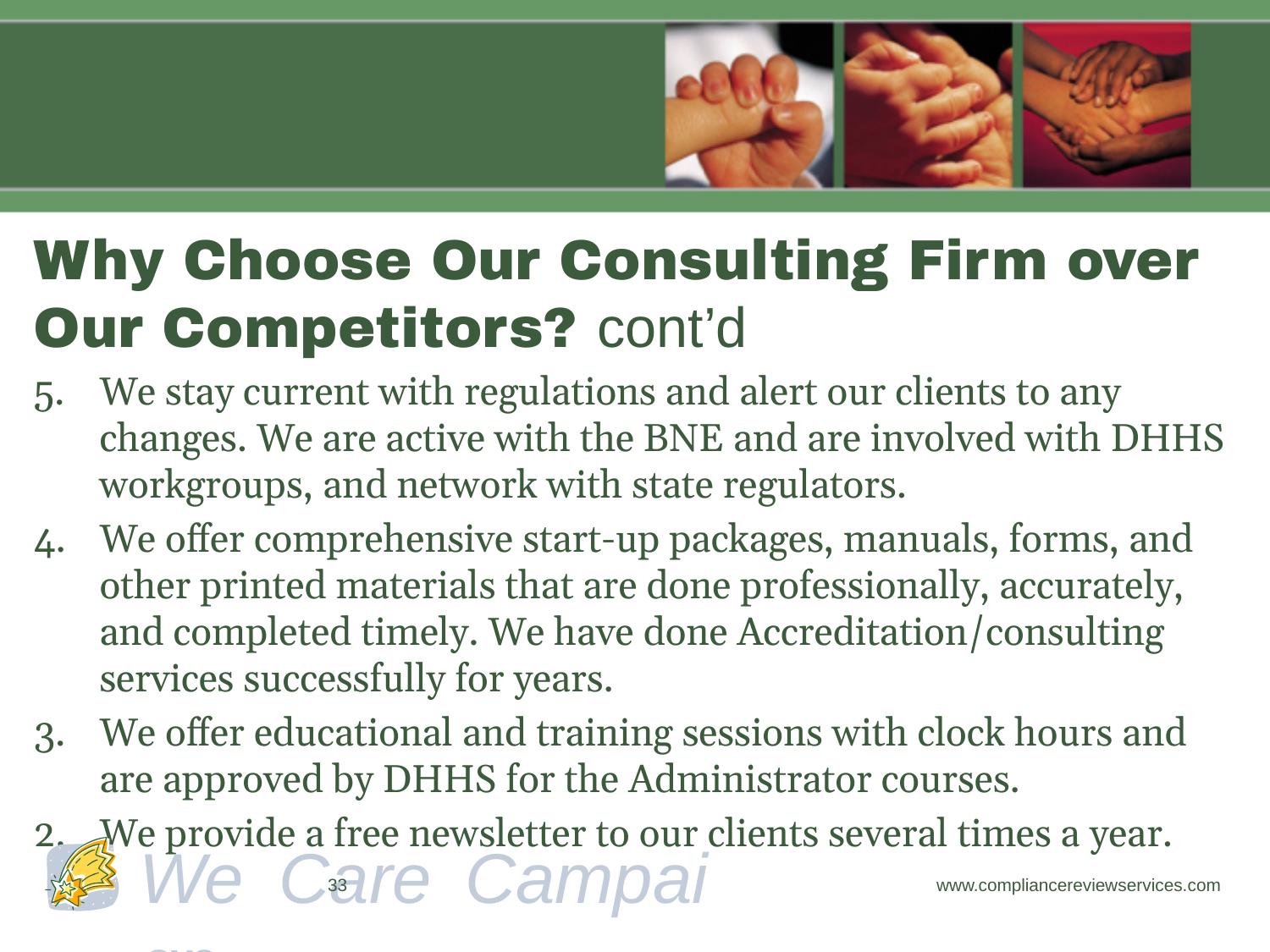

# Why Choose Our Consulting Firm over Our Competitors? cont’d
5.	We stay current with regulations and alert our clients to any changes. We are active with the BNE and are involved with DHHS workgroups, and network with state regulators.
4.	We offer comprehensive start-up packages, manuals, forms, and other printed materials that are done professionally, accurately, and completed timely. We have done Accreditation/consulting services successfully for years.
3.	We offer educational and training sessions with clock hours and are approved by DHHS for the Administrator courses.
2.	We provide a free newsletter to our clients several times a year.
We .Care .Campaign

33
www.compliancereviewservices.com